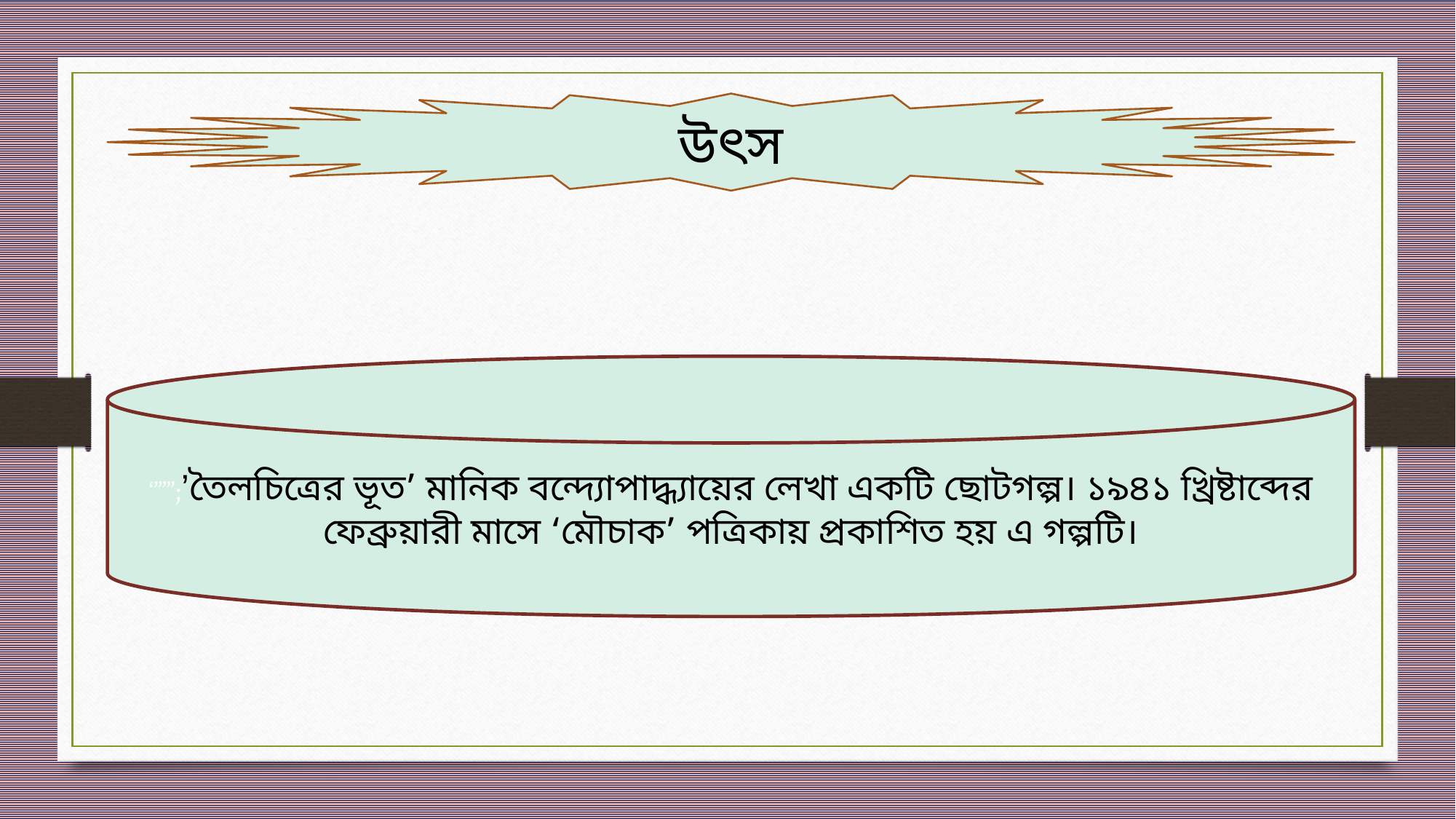

উৎস
‘’’’’’;’তৈলচিত্রের ভূত’ মানিক বন্দ্যোপাদ্ধ্যায়ের লেখা একটি ছোটগল্প। ১৯৪১ খ্রিষ্টাব্দের ফেব্রুয়ারী মাসে ‘মৌচাক’ পত্রিকায় প্রকাশিত হয় এ গল্পটি।